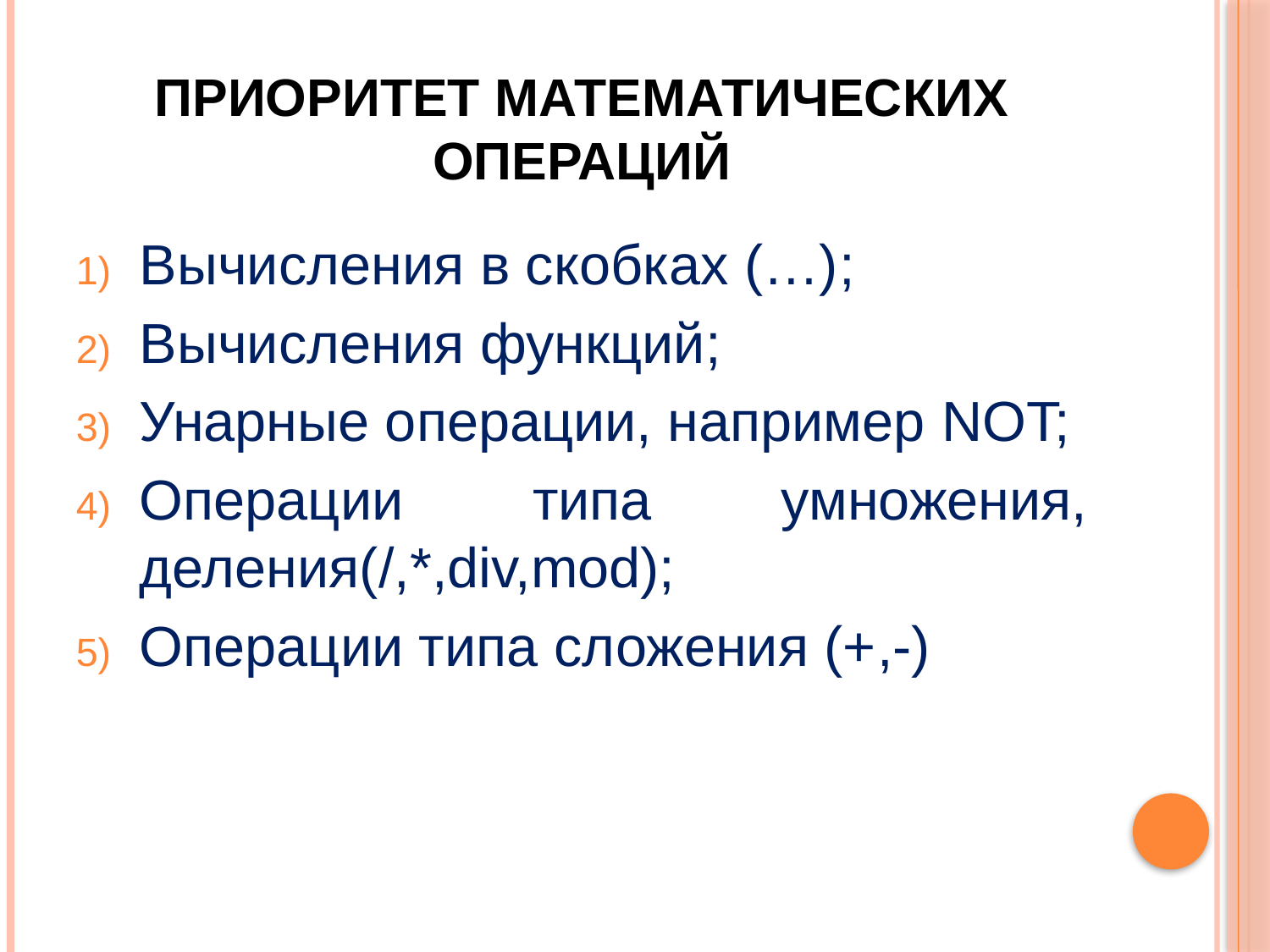

# Приоритет математических операций
Вычисления в скобках (…);
Вычисления функций;
Унарные операции, например NOT;
Операции типа умножения, деления(/,*,div,mod);
Операции типа сложения (+,-)